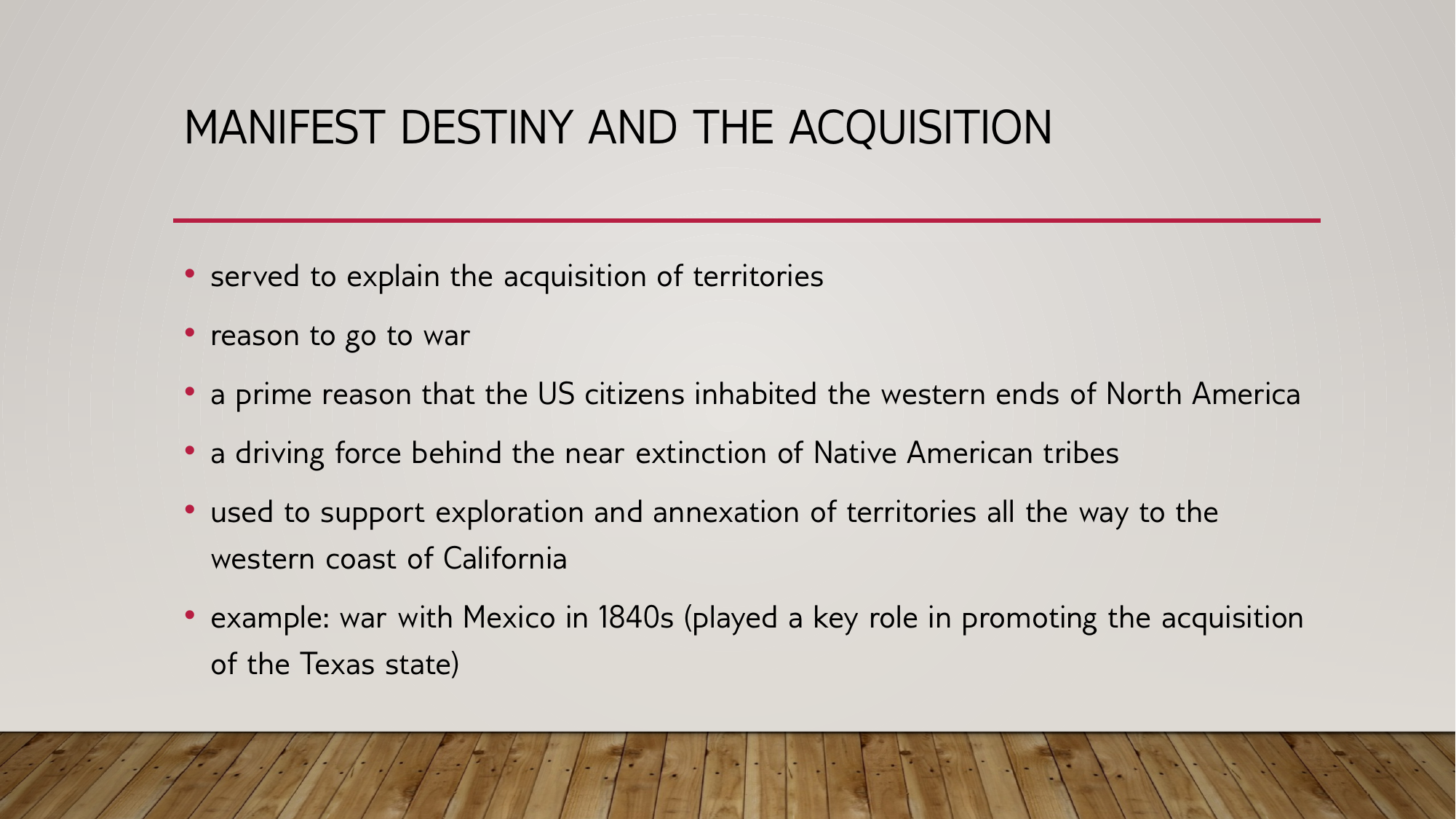

# Manifest Destiny anD the acquisition
served to explain the acquisition of territories
reason to go to war
a prime reason that the US citizens inhabited the western ends of North America
a driving force behind the near extinction of Native American tribes
used to support exploration and annexation of territories all the way to the western coast of California
example: war with Mexico in 1840s (played a key role in promoting the acquisition of the Texas state)